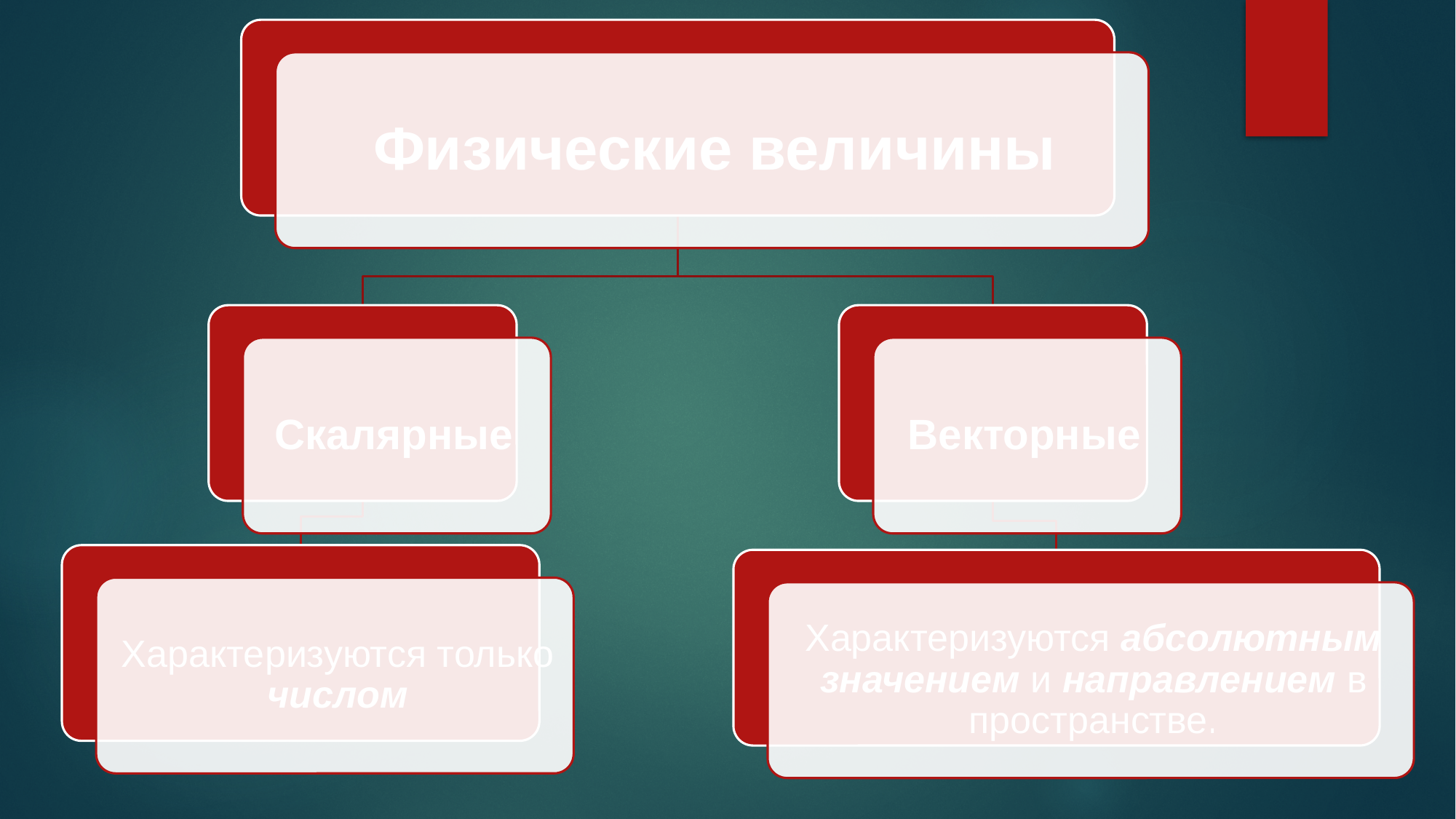

Физические величины
Скалярные
Характеризуются только числом
Векторные
Характеризуются абсолютным значением и направлением в пространстве.